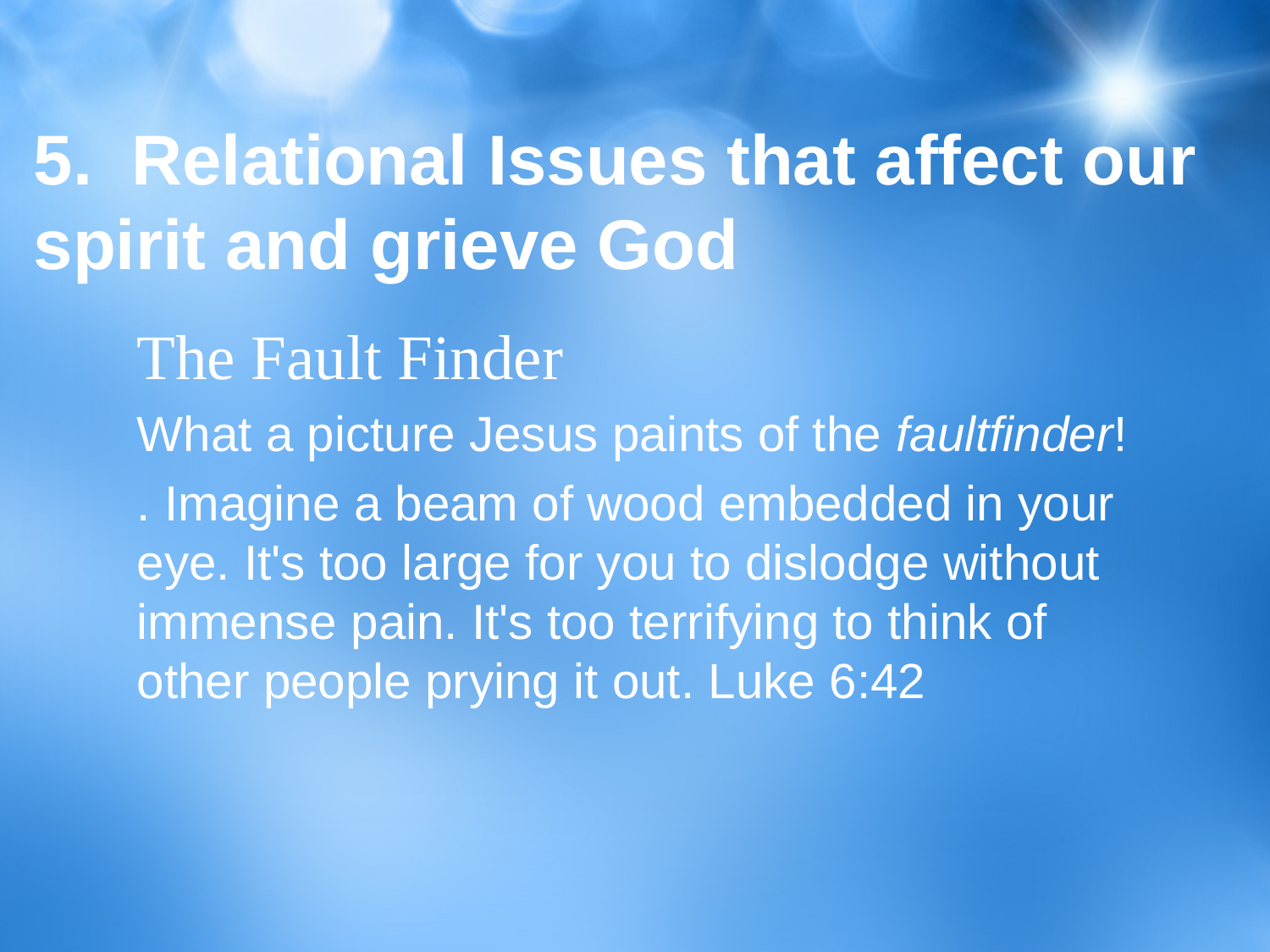

# 5.  Relational Issues that affect our spirit and grieve God
The Fault Finder
What a picture Jesus paints of the faultfinder!
. Imagine a beam of wood embedded in your eye. It's too large for you to dislodge without immense pain. It's too terrifying to think of other people prying it out. Luke 6:42